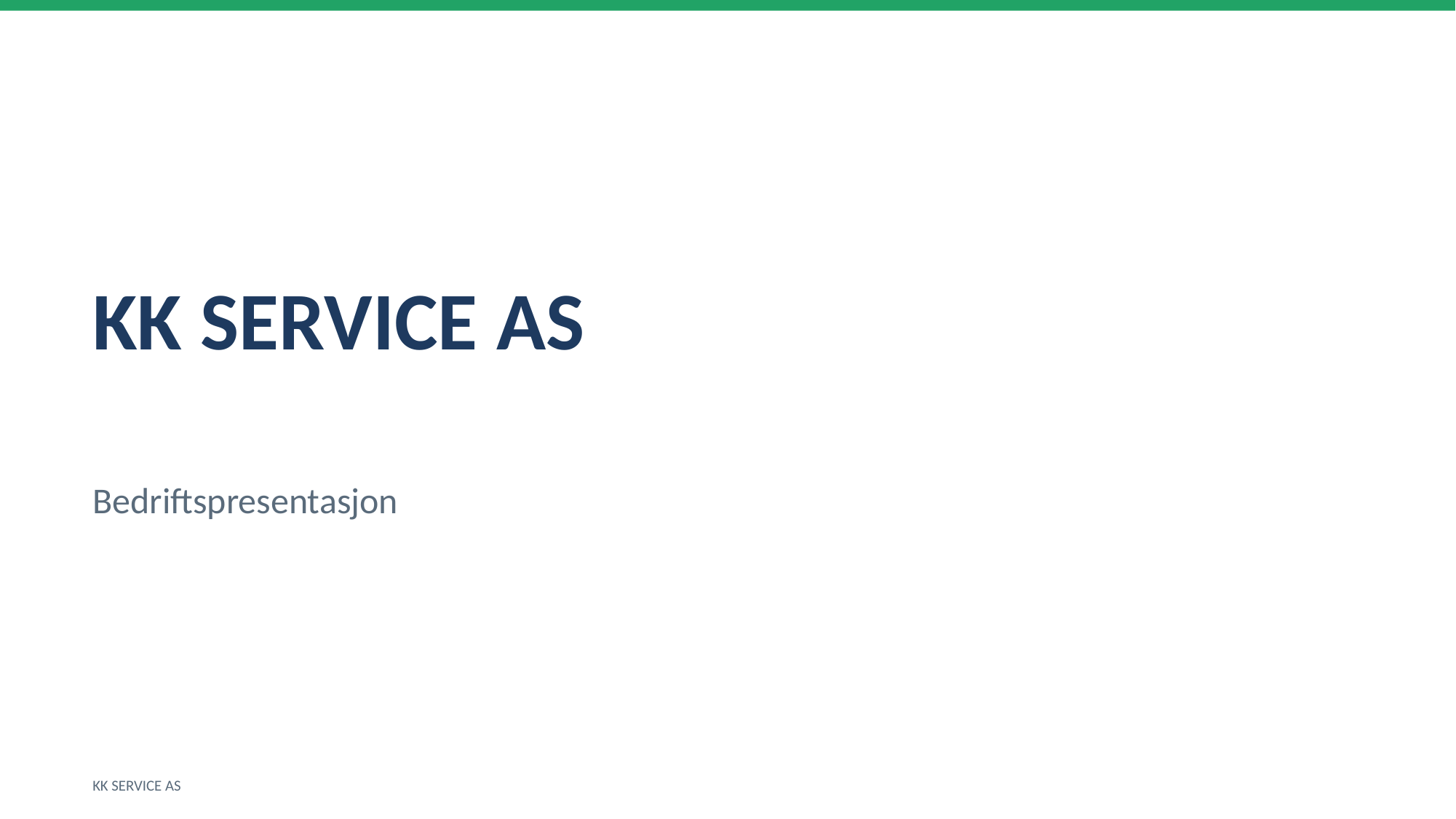

KK SERVICE AS
Bedriftspresentasjon
KK SERVICE AS